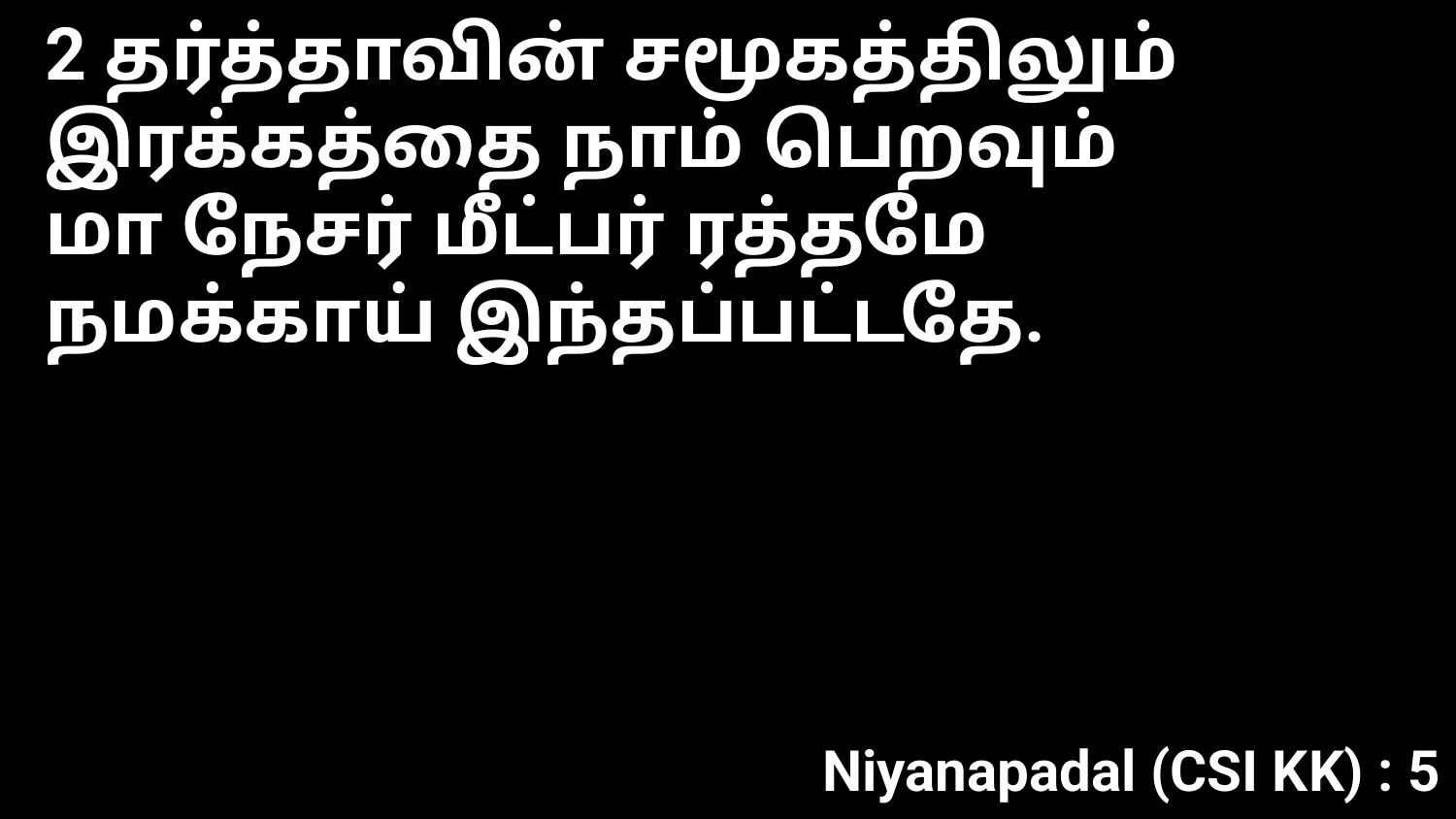

2 தர்த்தாவின் சமூகத்திலும்
இரக்கத்தை நாம் பெறவும்
மா நேசர் மீட்பர் ரத்தமே
நமக்காய் இந்தப்பட்டதே.

Niyanapadal (CSI KK) : 5